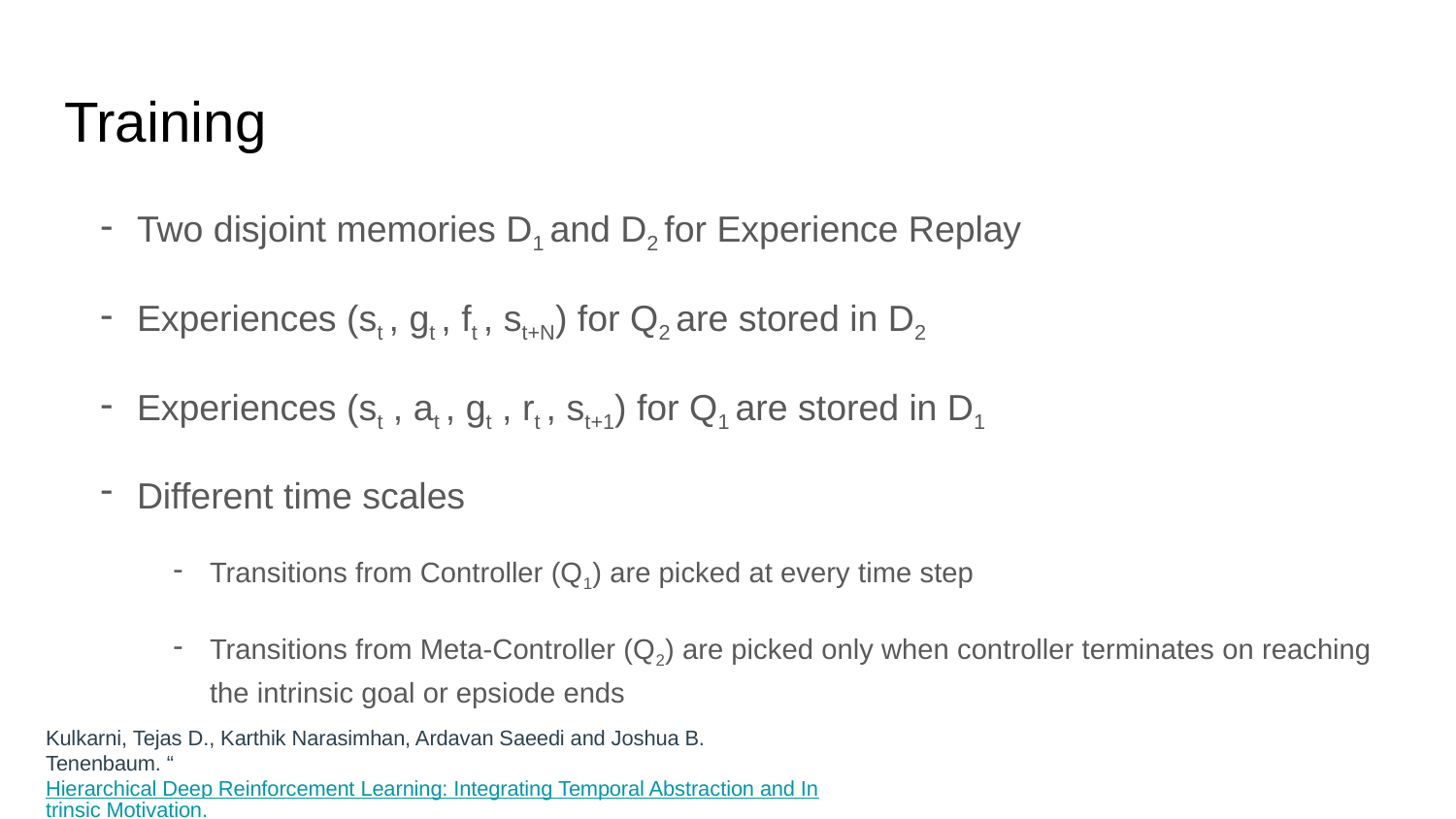

# Training
Two disjoint memories D1 and D2 for Experience Replay
Experiences (st , gt , ft , st+N) for Q2 are stored in D2
Experiences (st , at , gt , rt , st+1) for Q1 are stored in D1
Different time scales
Transitions from Controller (Q1) are picked at every time step
Transitions from Meta-Controller (Q2) are picked only when controller terminates on reaching the intrinsic goal or epsiode ends
Kulkarni, Tejas D., Karthik Narasimhan, Ardavan Saeedi and Joshua B. Tenenbaum. “Hierarchical Deep Reinforcement Learning: Integrating Temporal Abstraction and Intrinsic Motivation.” NIPS 2016